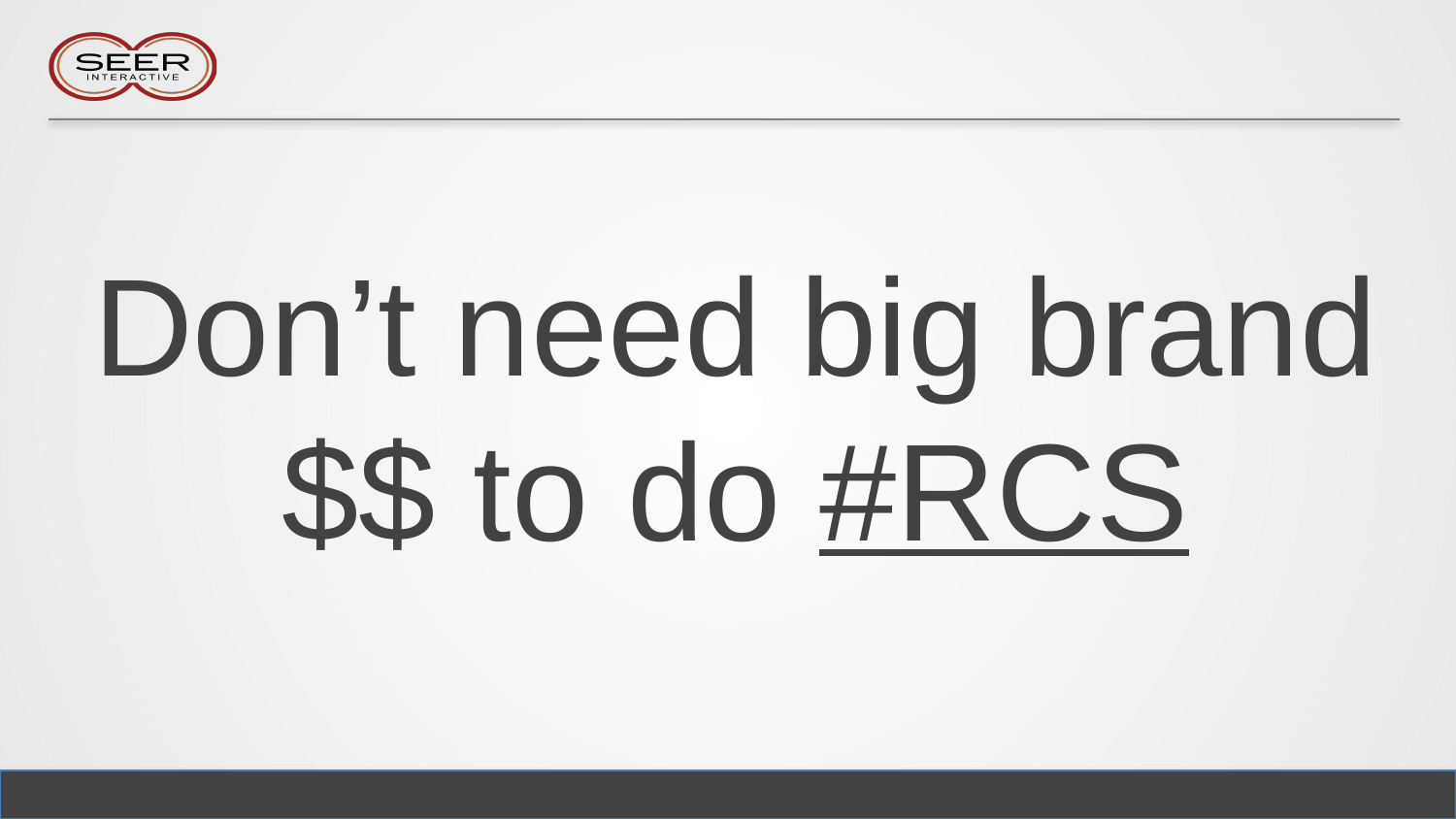

# Don’t need big brand $$ to do #RCS